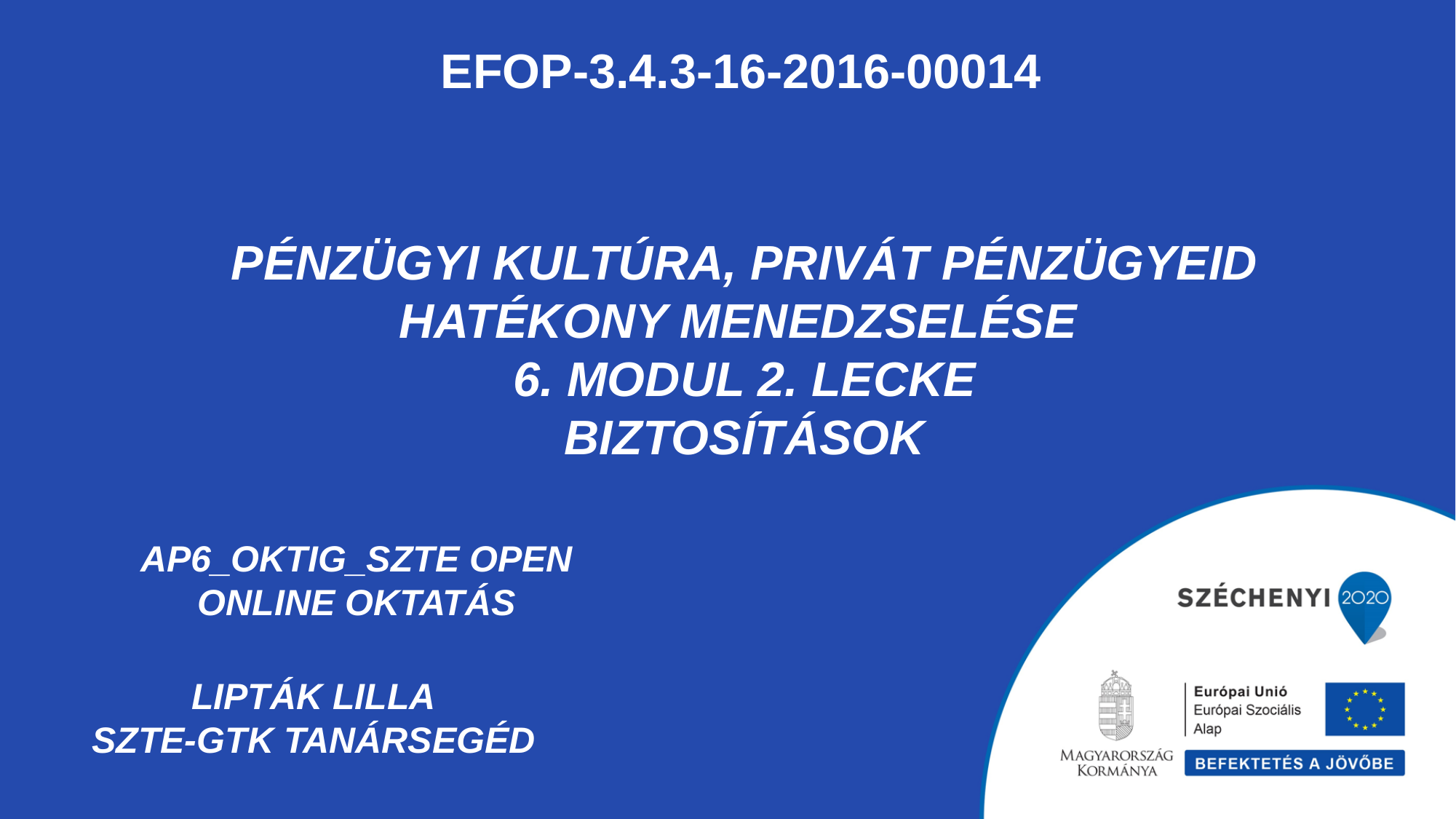

EFOP-3.4.3-16-2016-00014
Pénzügyi kultúra, privát pénzügyeid hatékony menedzselése
6. Modul 2. lecke
Biztosítások
AP6_Oktig_SZTE open online oktatás
Lipták Lilla
SZTE-GTK tanársegéd